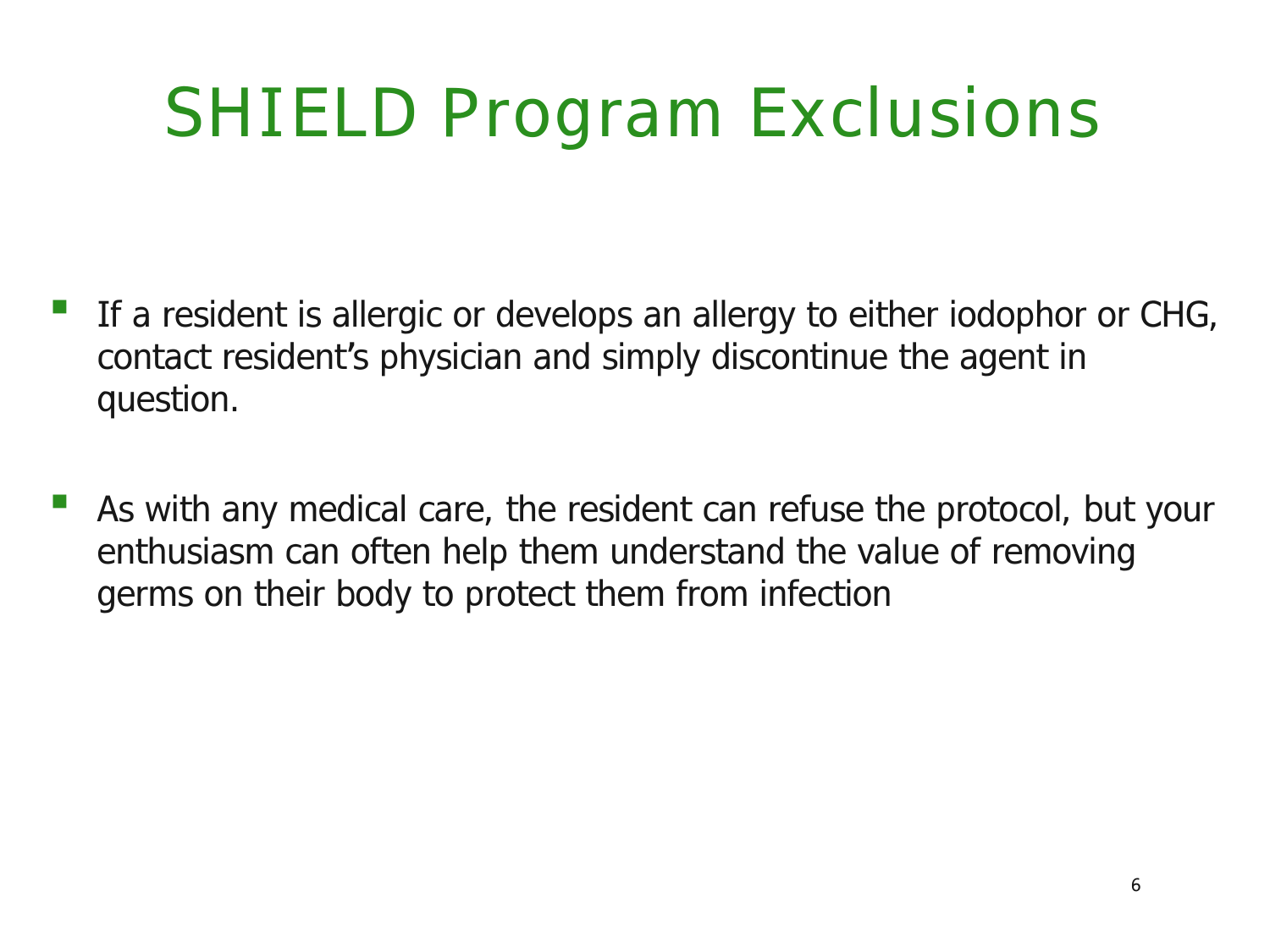

SHIELD Program Exclusions
If a resident is allergic or develops an allergy to either iodophor or CHG, contact resident’s physician and simply discontinue the agent in question.

As with any medical care, the resident can refuse the protocol, but your enthusiasm can often help them understand the value of removing germs on their body to protect them from infection
6